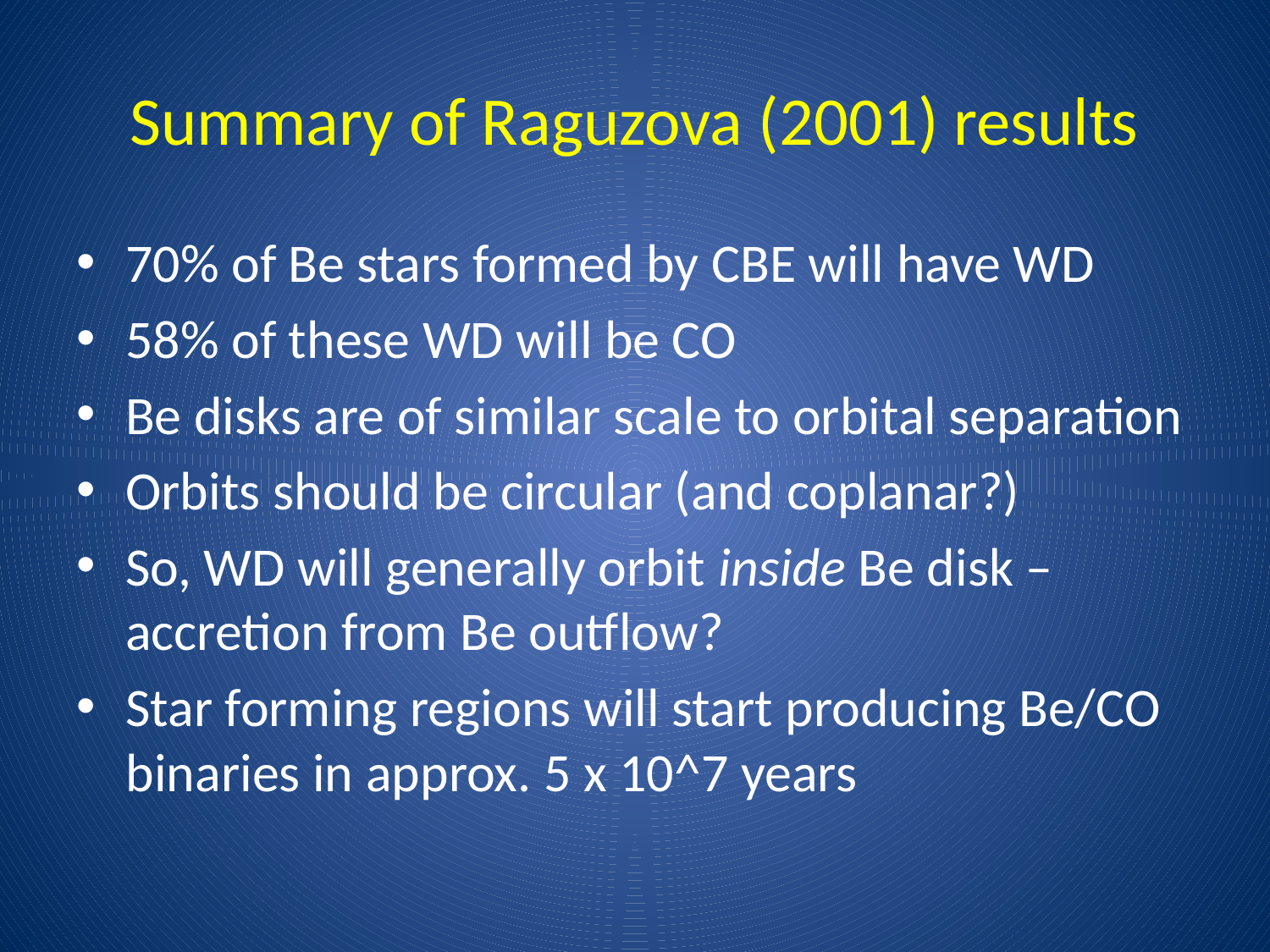

# Summary of Raguzova (2001) results
70% of Be stars formed by CBE will have WD
58% of these WD will be CO
Be disks are of similar scale to orbital separation
Orbits should be circular (and coplanar?)
So, WD will generally orbit inside Be disk – accretion from Be outflow?
Star forming regions will start producing Be/CO binaries in approx. 5 x 10^7 years